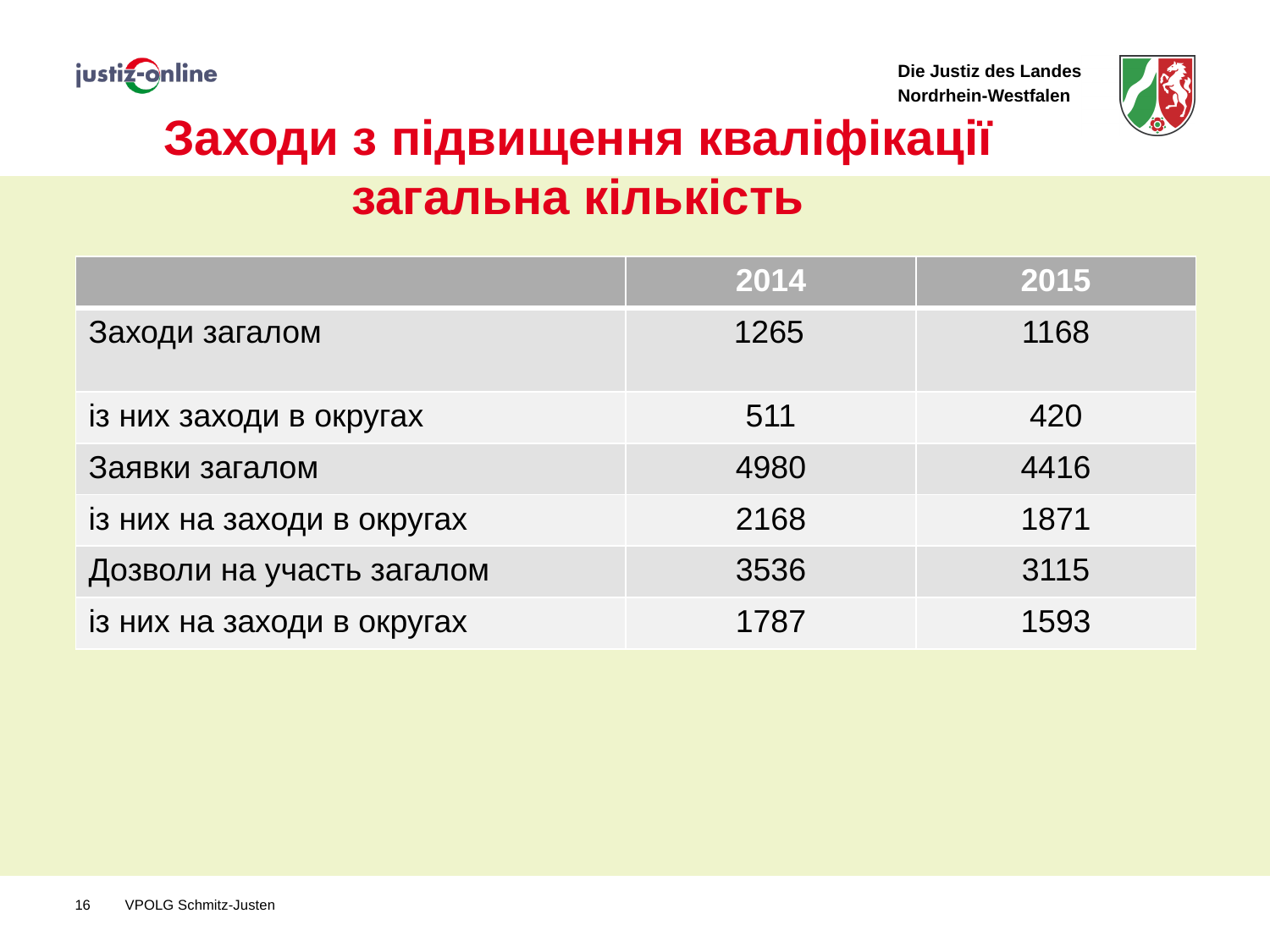

# Заходи з підвищення кваліфікації загальна кількість
|  | 2014 | 2015 |
| --- | --- | --- |
| Заходи загалом | 1265 | 1168 |
| із них заходи в округах | 511 | 420 |
| Заявки загалом | 4980 | 4416 |
| із них на заходи в округах | 2168 | 1871 |
| Дозволи на участь загалом | 3536 | 3115 |
| із них на заходи в округах | 1787 | 1593 |
16
VPOLG Schmitz-Justen